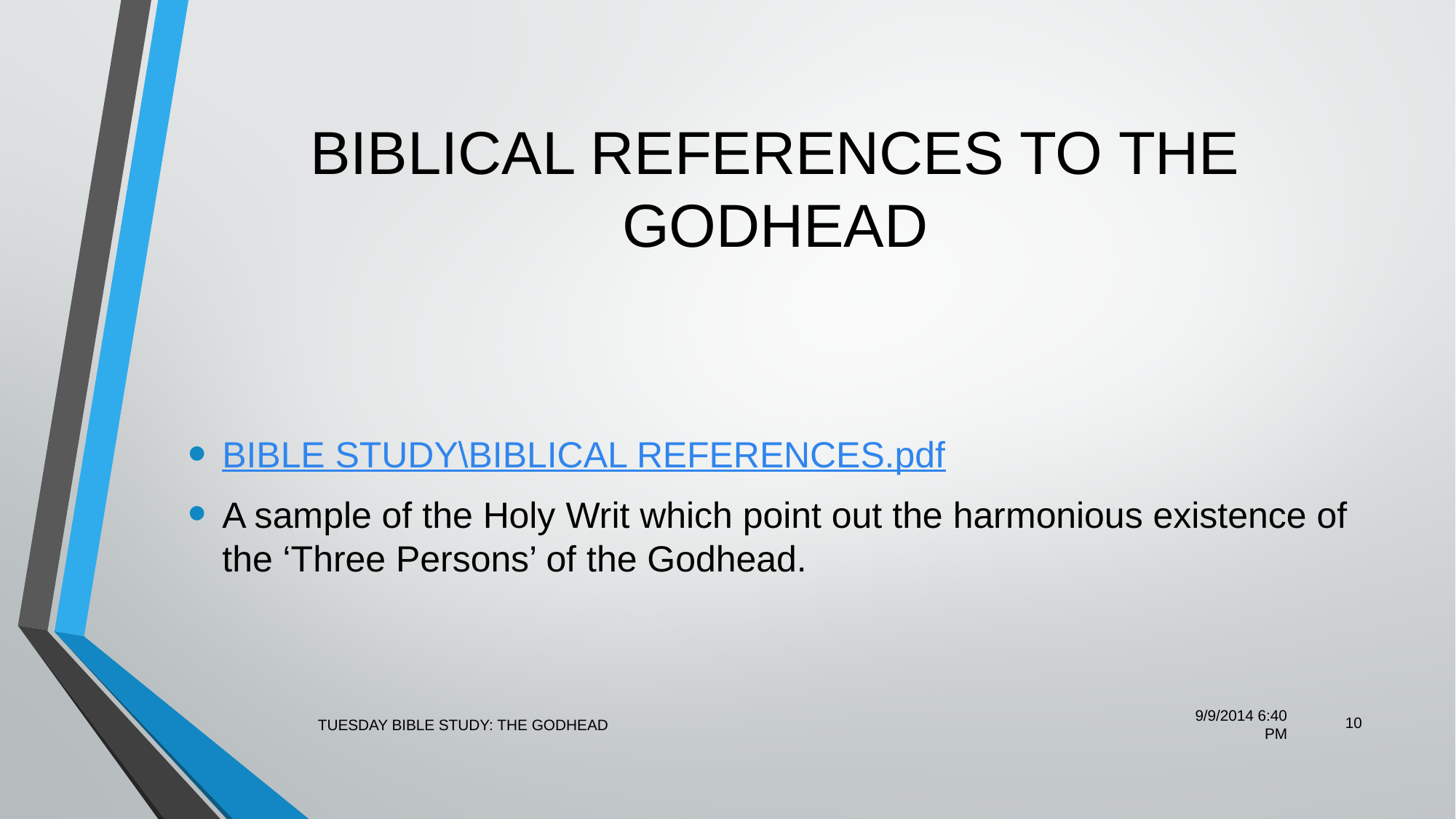

# BIBLICAL REFERENCES TO THE GODHEAD
BIBLE STUDY\BIBLICAL REFERENCES.pdf
A sample of the Holy Writ which point out the harmonious existence of the ‘Three Persons’ of the Godhead.
10
TUESDAY BIBLE STUDY: THE GODHEAD
9/9/2014 6:40 PM